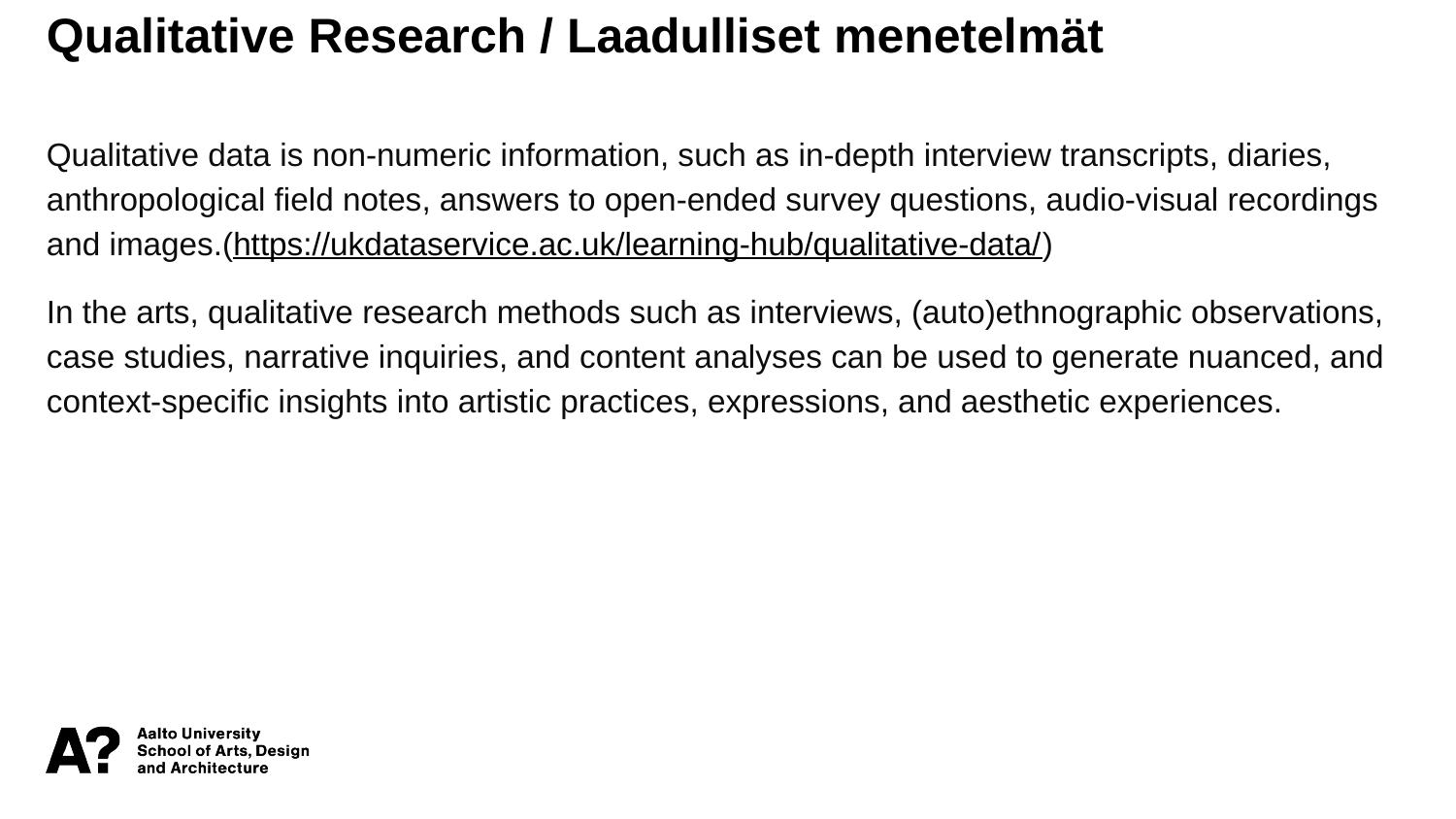

Qualitative Research / Laadulliset menetelmät

Qualitative data is non-numeric information, such as in-depth interview transcripts, diaries, anthropological field notes, answers to open-ended survey questions, audio-visual recordings and images.(https://ukdataservice.ac.uk/learning-hub/qualitative-data/)
In the arts, qualitative research methods such as interviews, (auto)ethnographic observations, case studies, narrative inquiries, and content analyses can be used to generate nuanced, and context-specific insights into artistic practices, expressions, and aesthetic experiences.